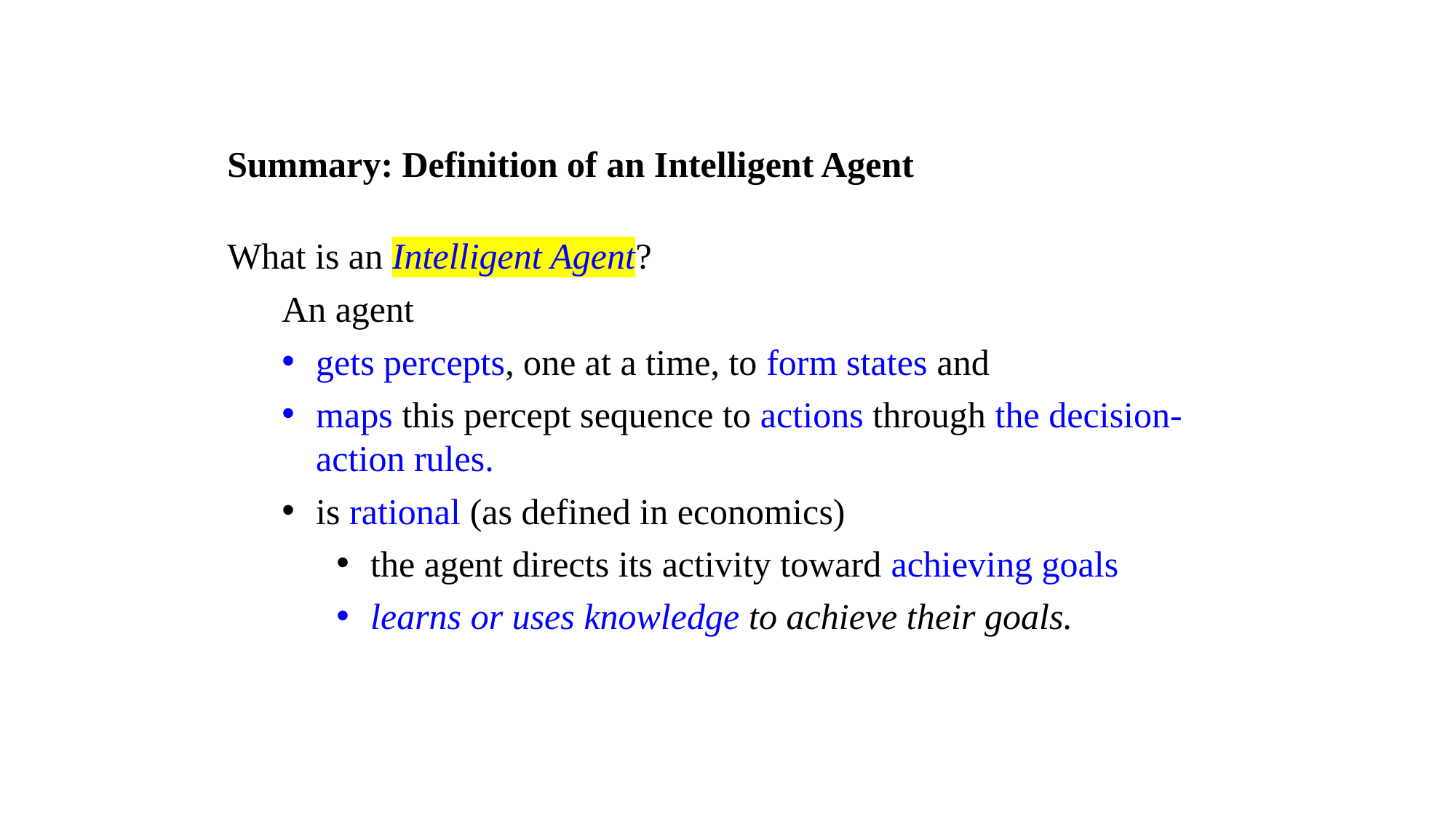

Summary: Definition of an Intelligent Agent

What is an Intelligent Agent?
      An agent
gets percepts, one at a time, to form states and
maps this percept sequence to actions through the decision-action rules.
is rational (as defined in economics)
the agent directs its activity toward achieving goals
learns or uses knowledge to achieve their goals.